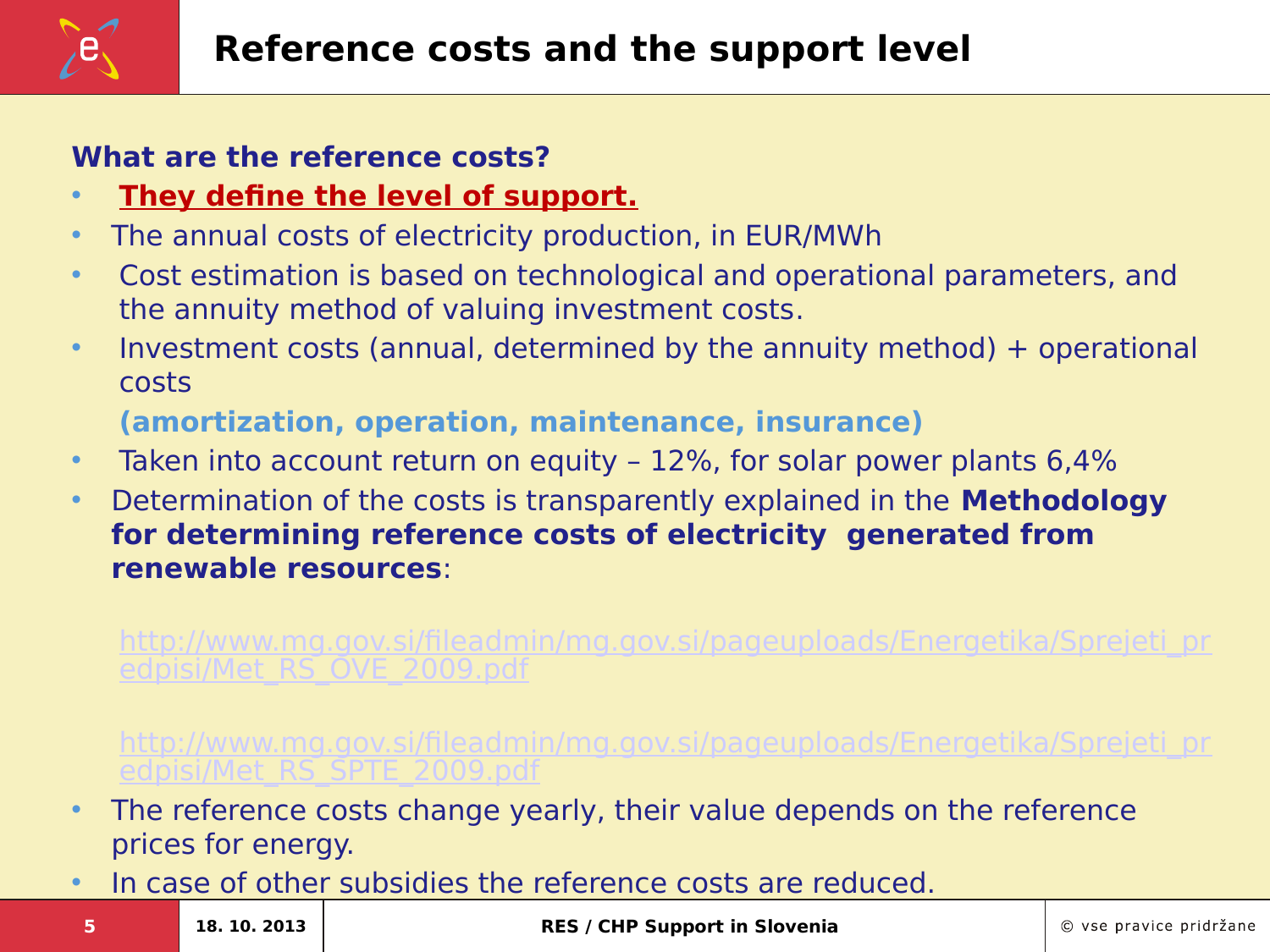

# Reference costs and the support level
What are the reference costs?
They define the level of support.
The annual costs of electricity production, in EUR/MWh
Cost estimation is based on technological and operational parameters, and the annuity method of valuing investment costs.
Investment costs (annual, determined by the annuity method) + operational costs
	(amortization, operation, maintenance, insurance)
Taken into account return on equity – 12%, for solar power plants 6,4%
Determination of the costs is transparently explained in the Methodology for determining reference costs of electricity  generated from renewable resources:
	http://www.mg.gov.si/fileadmin/mg.gov.si/pageuploads/Energetika/Sprejeti_predpisi/Met_RS_OVE_2009.pdf
	http://www.mg.gov.si/fileadmin/mg.gov.si/pageuploads/Energetika/Sprejeti_predpisi/Met_RS_SPTE_2009.pdf
The reference costs change yearly, their value depends on the reference prices for energy.
In case of other subsidies the reference costs are reduced.

5
18. 10. 2013
RES / CHP Support in Slovenia